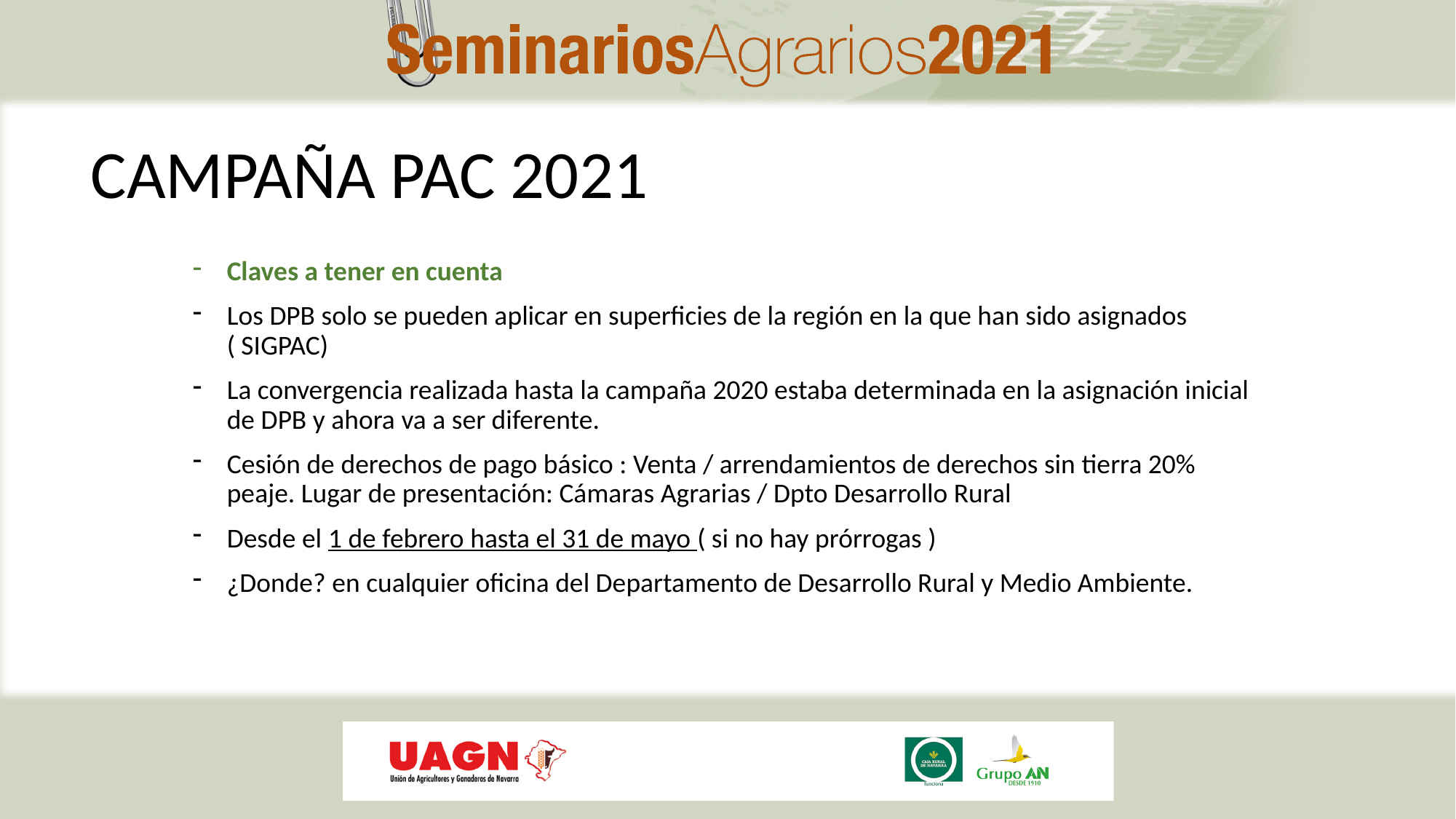

# CAMPAÑA PAC 2021
Claves a tener en cuenta
Los DPB solo se pueden aplicar en superficies de la región en la que han sido asignados           ( SIGPAC)
La convergencia realizada hasta la campaña 2020 estaba determinada en la asignación inicial de DPB y ahora va a ser diferente.
Cesión de derechos de pago básico : Venta / arrendamientos de derechos sin tierra 20% peaje. Lugar de presentación: Cámaras Agrarias / Dpto Desarrollo Rural
Desde el 1 de febrero hasta el 31 de mayo ( si no hay prórrogas )
¿Donde? en cualquier oficina del Departamento de Desarrollo Rural y Medio Ambiente.